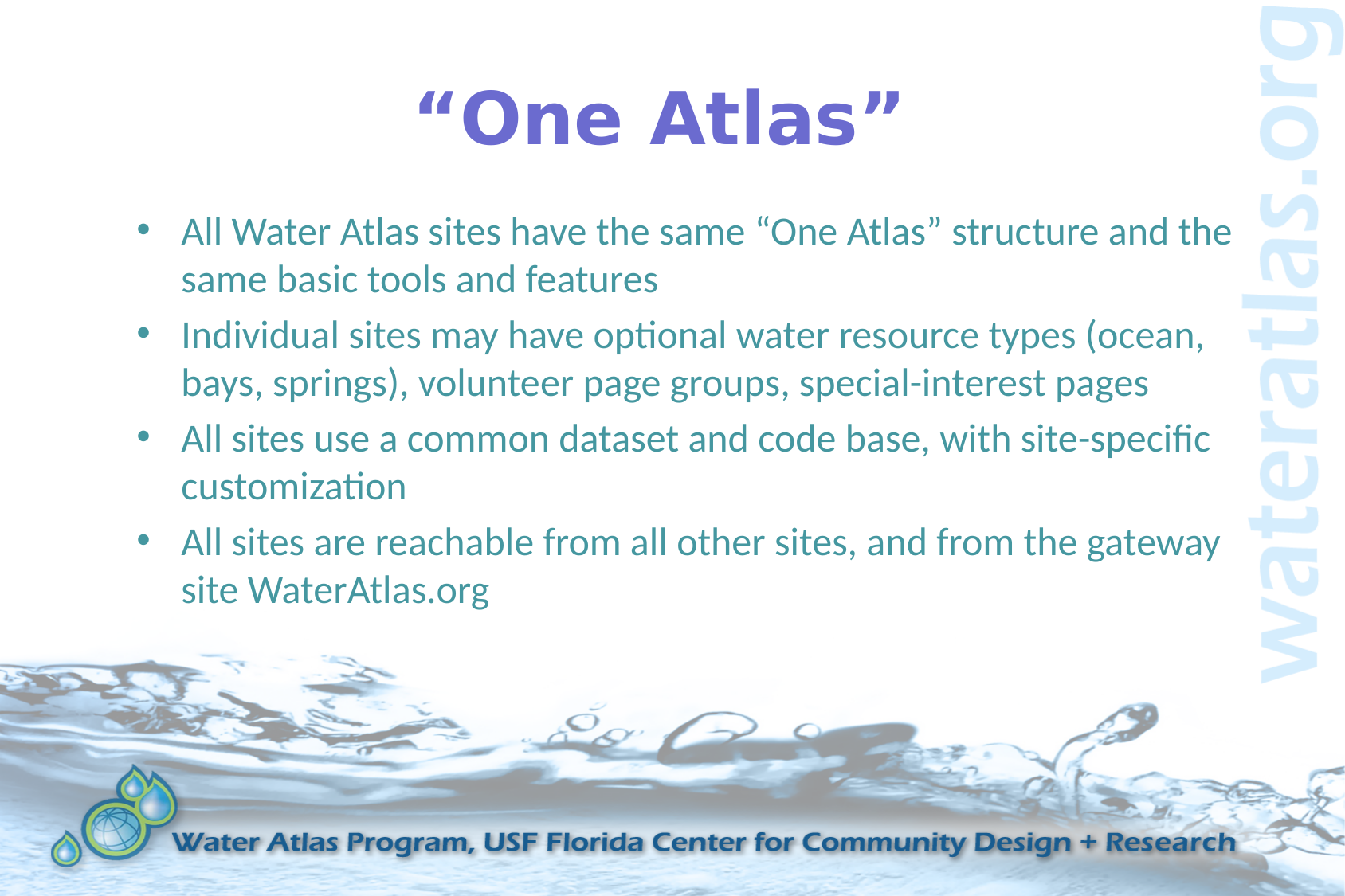

# “One Atlas”
All Water Atlas sites have the same “One Atlas” structure and the same basic tools and features
Individual sites may have optional water resource types (ocean, bays, springs), volunteer page groups, special-interest pages
All sites use a common dataset and code base, with site-specific customization
All sites are reachable from all other sites, and from the gateway site WaterAtlas.org